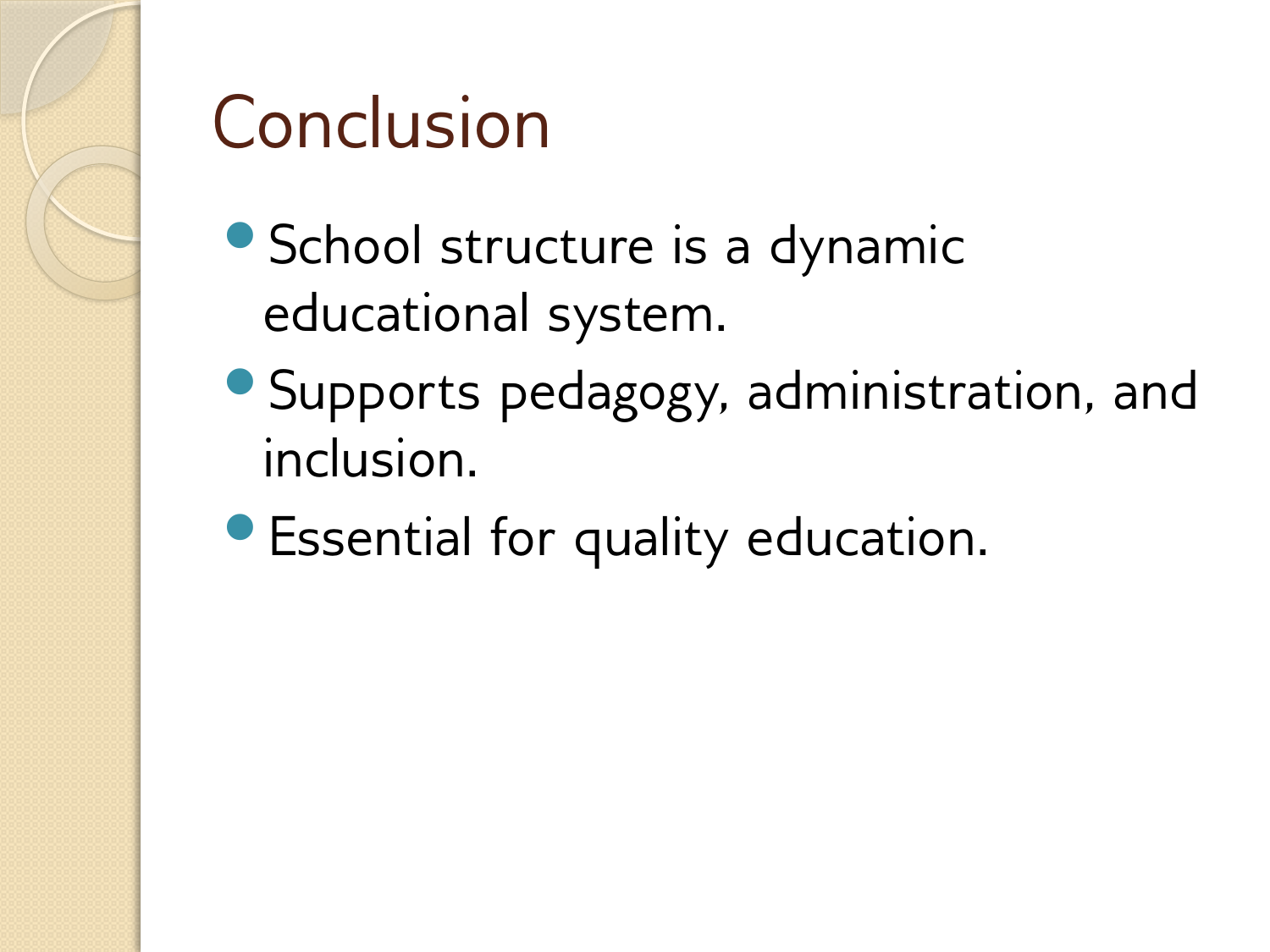

# Conclusion
School structure is a dynamic educational system.
Supports pedagogy, administration, and inclusion.
Essential for quality education.